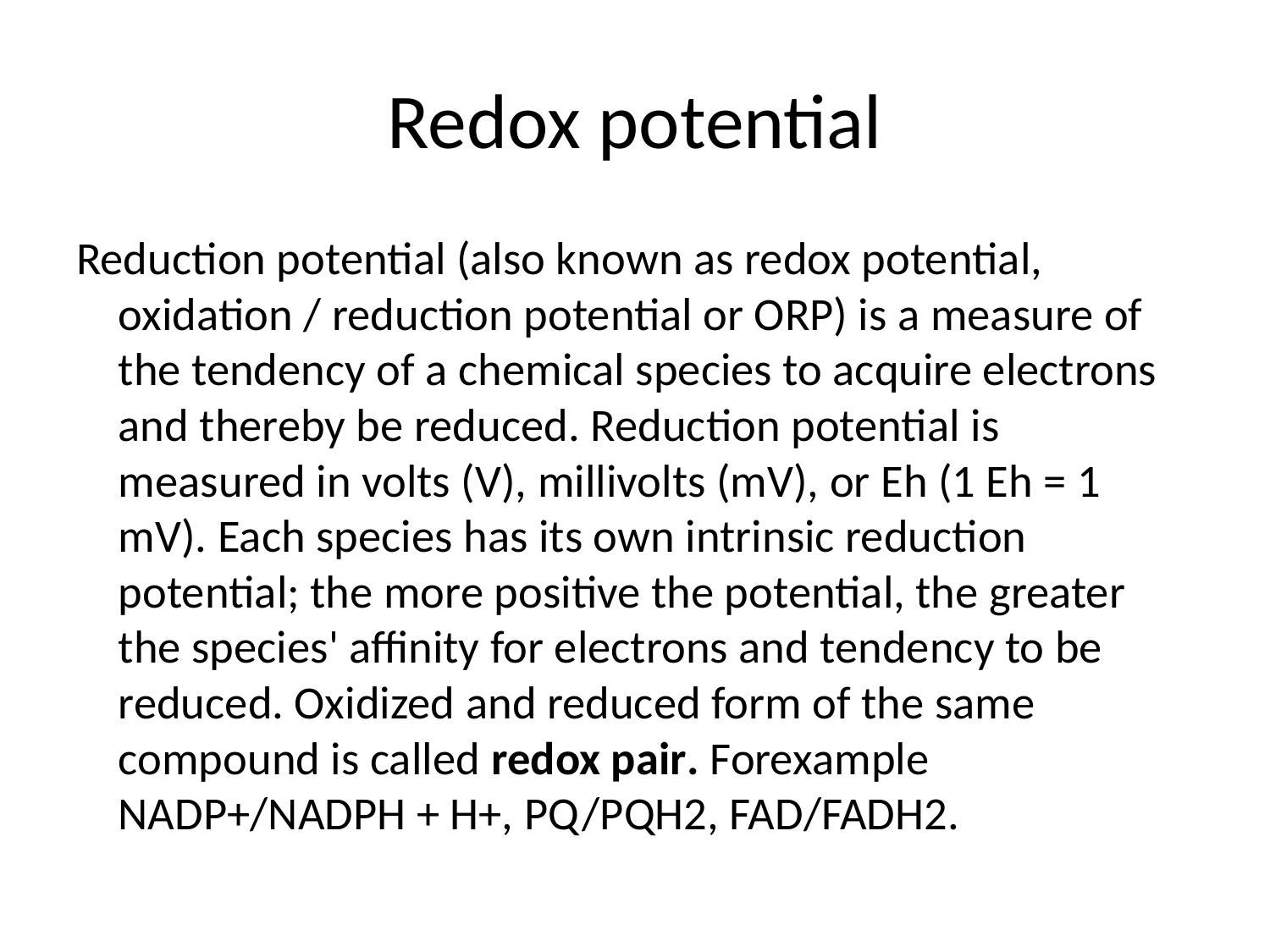

# Redox potential
Reduction potential (also known as redox potential, oxidation / reduction potential or ORP) is a measure of the tendency of a chemical species to acquire electrons and thereby be reduced. Reduction potential is measured in volts (V), millivolts (mV), or Eh (1 Eh = 1 mV). Each species has its own intrinsic reduction potential; the more positive the potential, the greater the species' affinity for electrons and tendency to be reduced. Oxidized and reduced form of the same compound is called redox pair. Forexample NADP+/NADPH + H+, PQ/PQH2, FAD/FADH2.